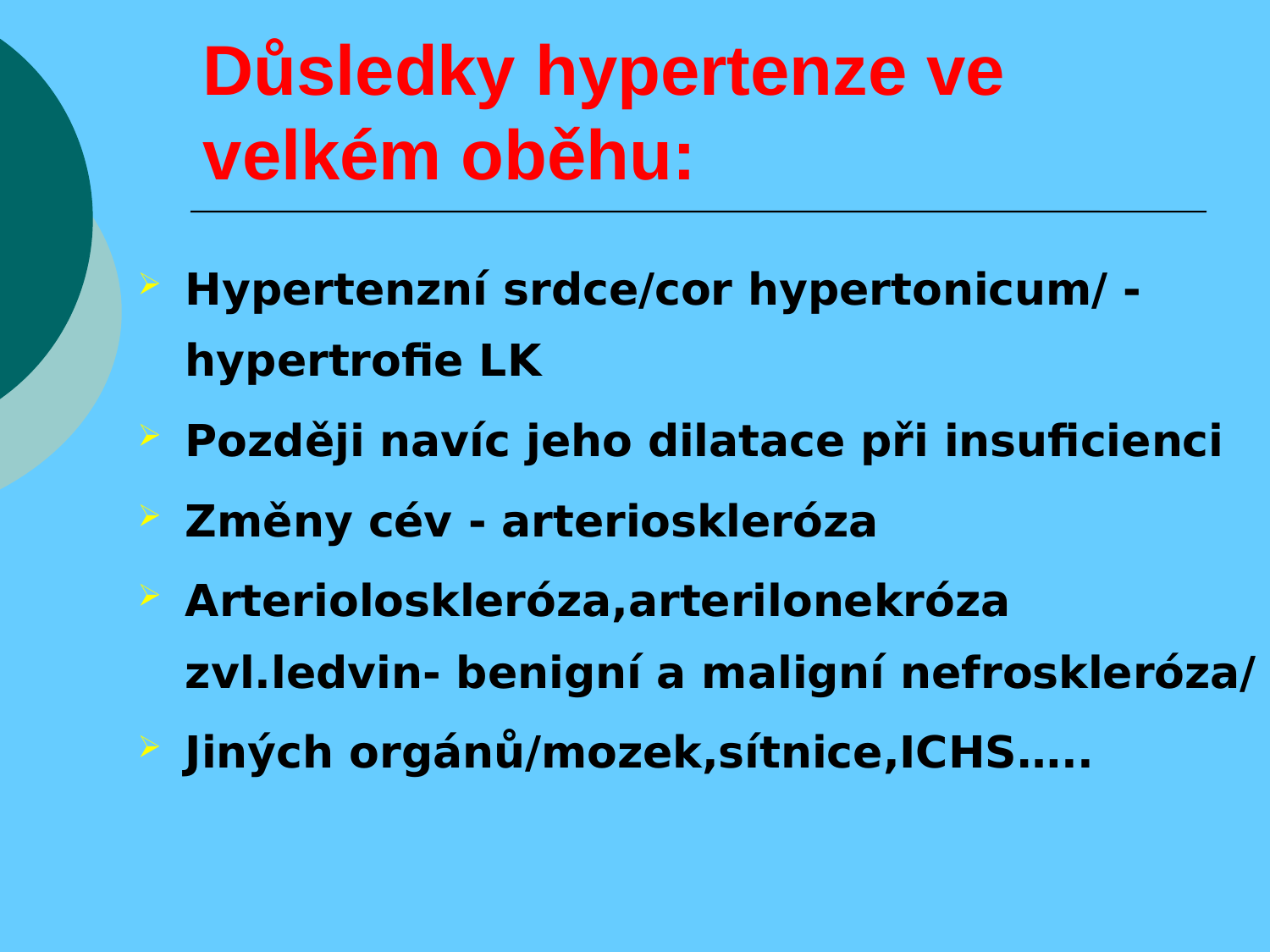

# Důsledky hypertenze ve velkém oběhu:
Hypertenzní srdce/cor hypertonicum/ -hypertrofie LK
Později navíc jeho dilatace při insuficienci
Změny cév - arterioskleróza
Arterioloskleróza,arterilonekróza zvl.ledvin- benigní a maligní nefroskleróza/
Jiných orgánů/mozek,sítnice,ICHS…..